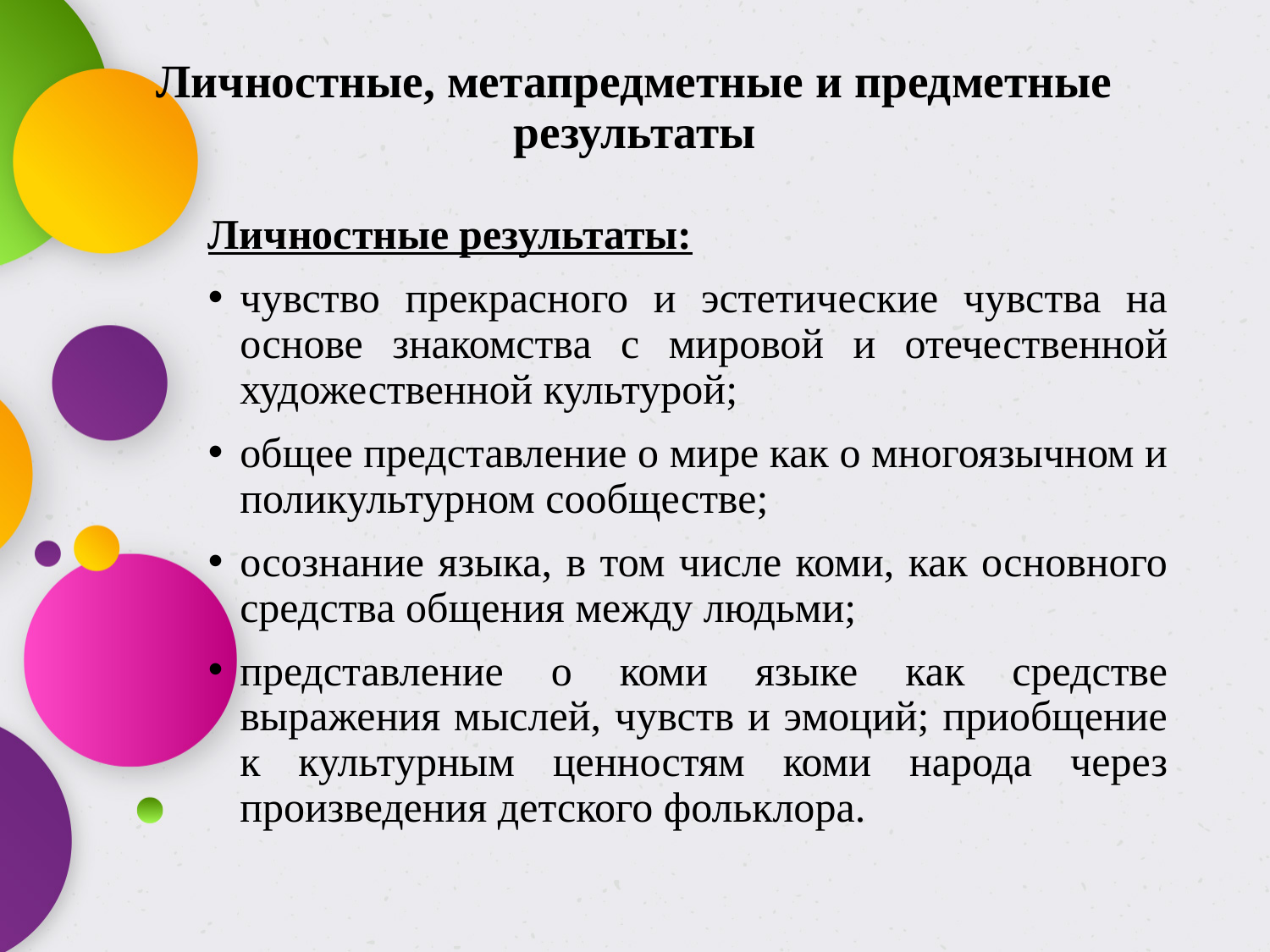

# Личностные, метапредметные и предметные результаты
Личностные результаты:
чувство прекрасного и эстетические чувства на основе знакомства с мировой и отечественной художественной культурой;
общее представление о мире как о многоязычном и поликультурном сообществе;
осознание языка, в том числе коми, как основного средства общения между людьми;
представление о коми языке как средстве выражения мыслей, чувств и эмоций; приобщение к культурным ценностям коми народа через произведения детского фольклора.